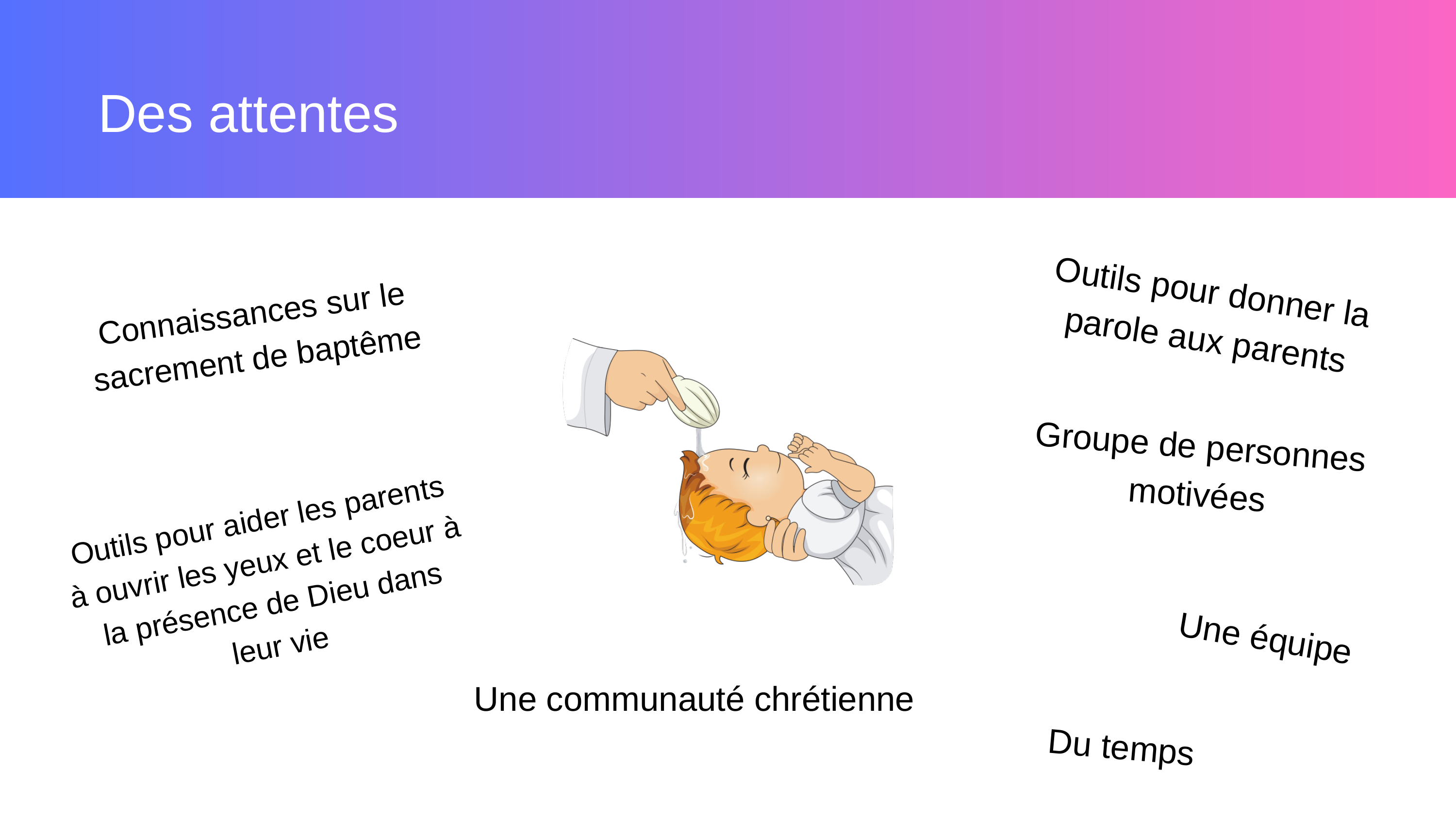

Des attentes
Outils pour donner la parole aux parents
Connaissances sur le sacrement de baptême

Groupe de personnes motivées
Outils pour aider les parents à ouvrir les yeux et le coeur à la présence de Dieu dans leur vie
Une équipe
Une communauté chrétienne
Du temps